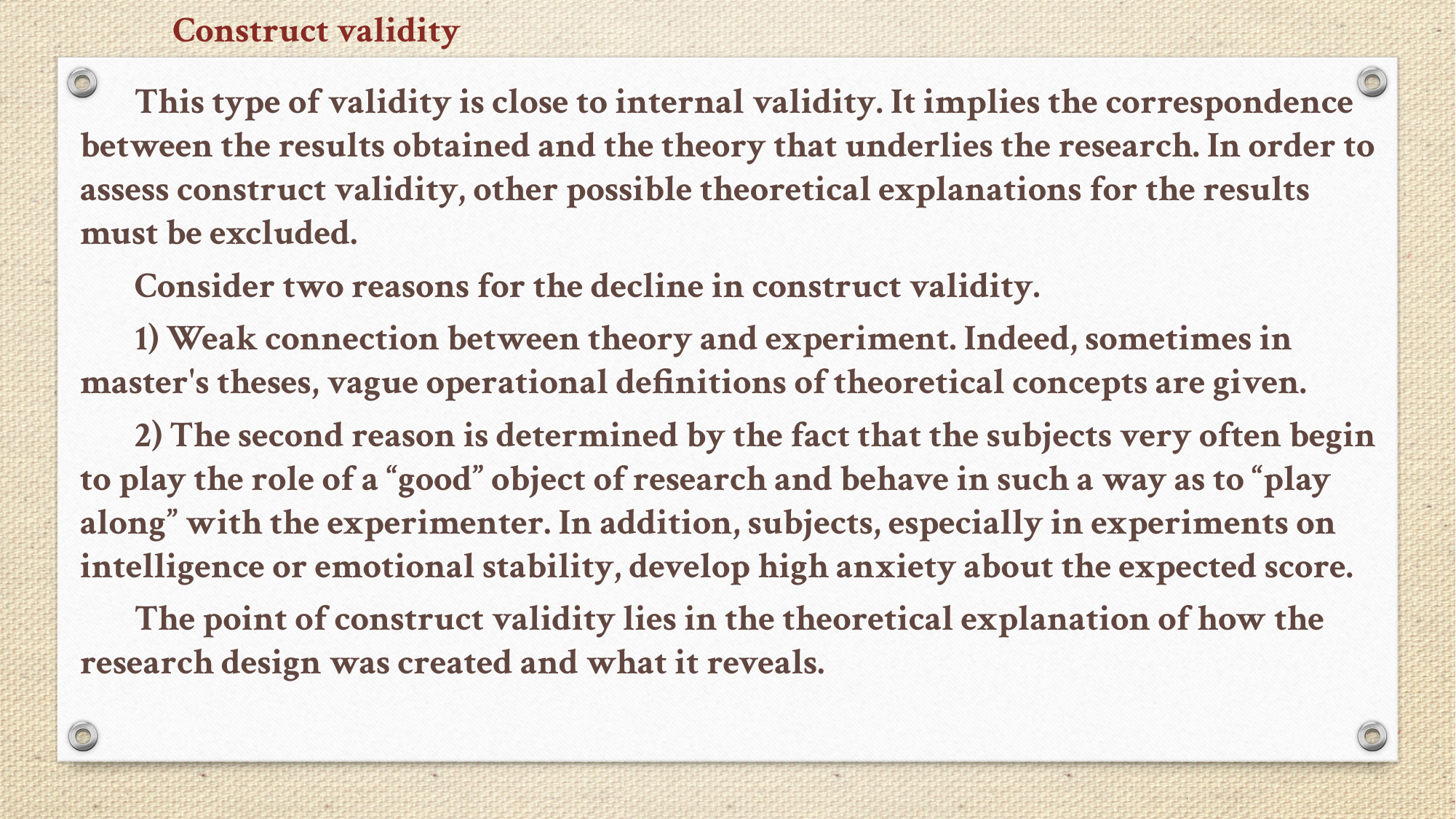

Construct validity
This type of validity is close to internal validity. It implies the correspondence between the results obtained and the theory that underlies the research. In order to assess construct validity, other possible theoretical explanations for the results must be excluded.
Consider two reasons for the decline in construct validity.
1) Weak connection between theory and experiment. Indeed, sometimes in master's theses, vague operational definitions of theoretical concepts are given.
2) The second reason is determined by the fact that the subjects very often begin to play the role of a “good” object of research and behave in such a way as to “play along” with the experimenter. In addition, subjects, especially in experiments on intelligence or emotional stability, develop high anxiety about the expected score.
The point of construct validity lies in the theoretical explanation of how the research design was created and what it reveals.